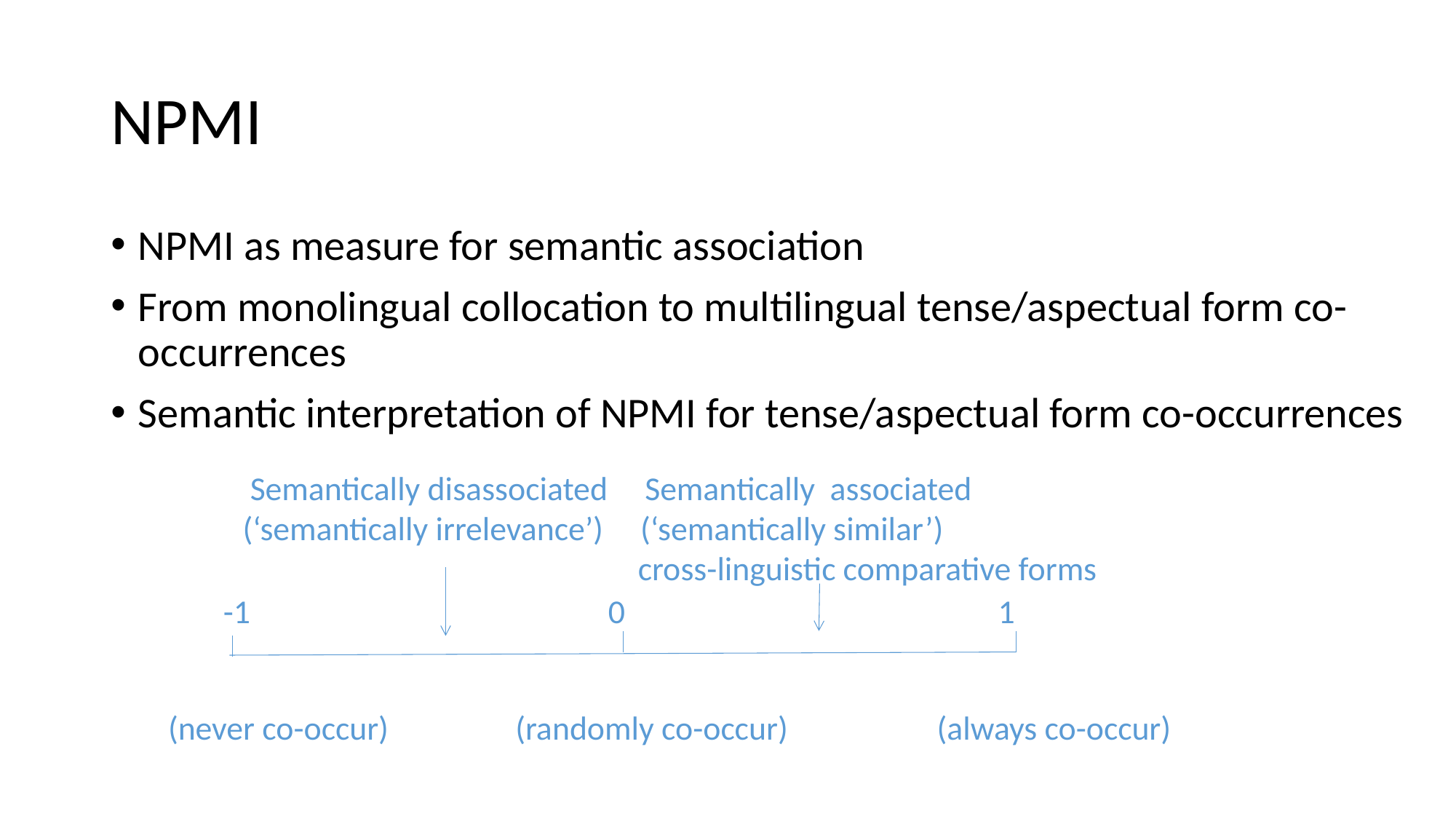

# NPMI
NPMI as measure for semantic association
From monolingual collocation to multilingual tense/aspectual form co-occurrences
Semantic interpretation of NPMI for tense/aspectual form co-occurrences
                      Semantically disassociated     Semantically  associated
                     (‘semantically irrelevance’)     (‘semantically similar’)
                                                                          cross-linguistic comparative forms

           (never co-occur)                 (randomly co-occur)                    (always co-occur)
-1                                                0                                                  1